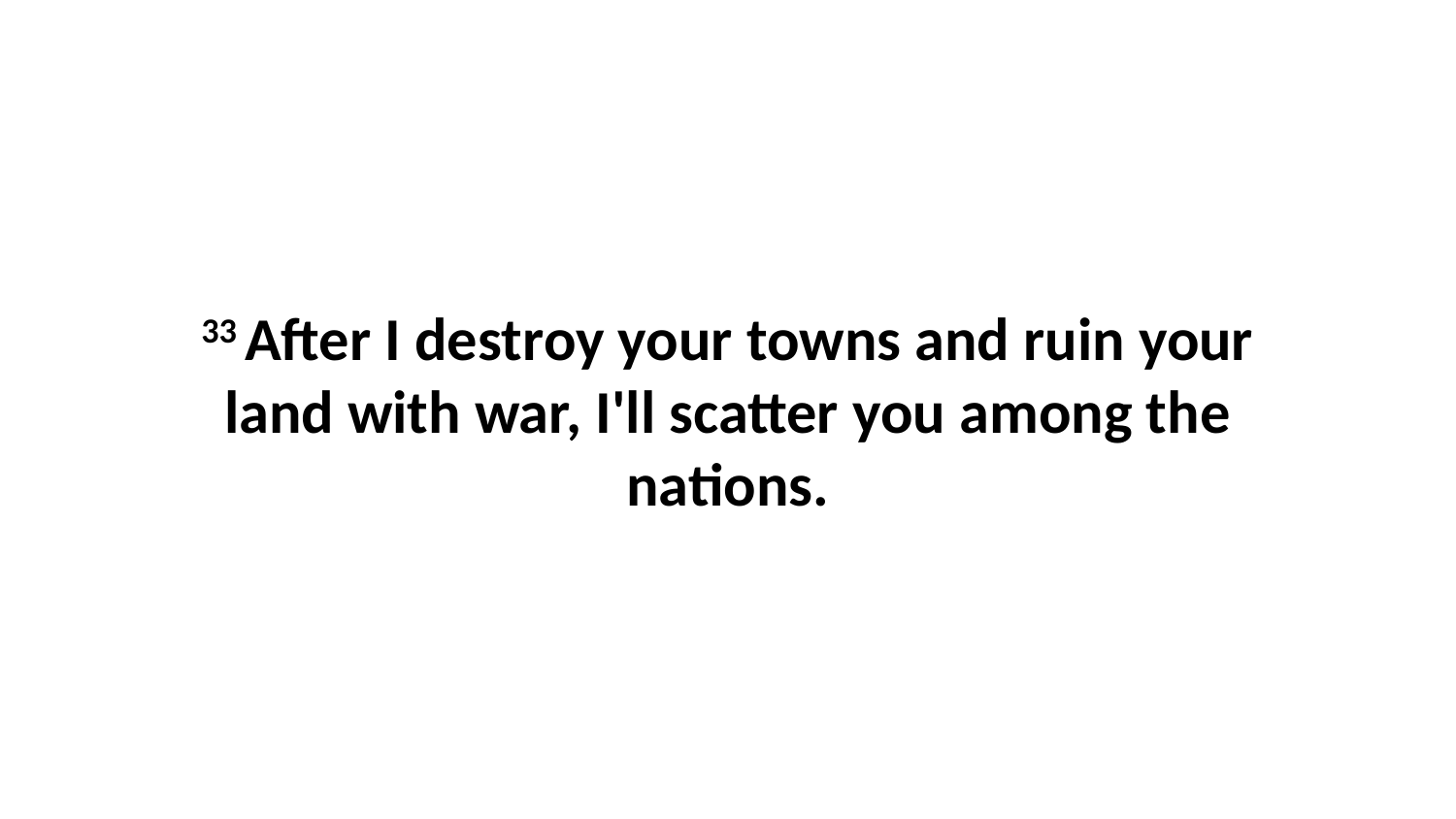

33 After I destroy your towns and ruin your land with war, I'll scatter you among the nations.